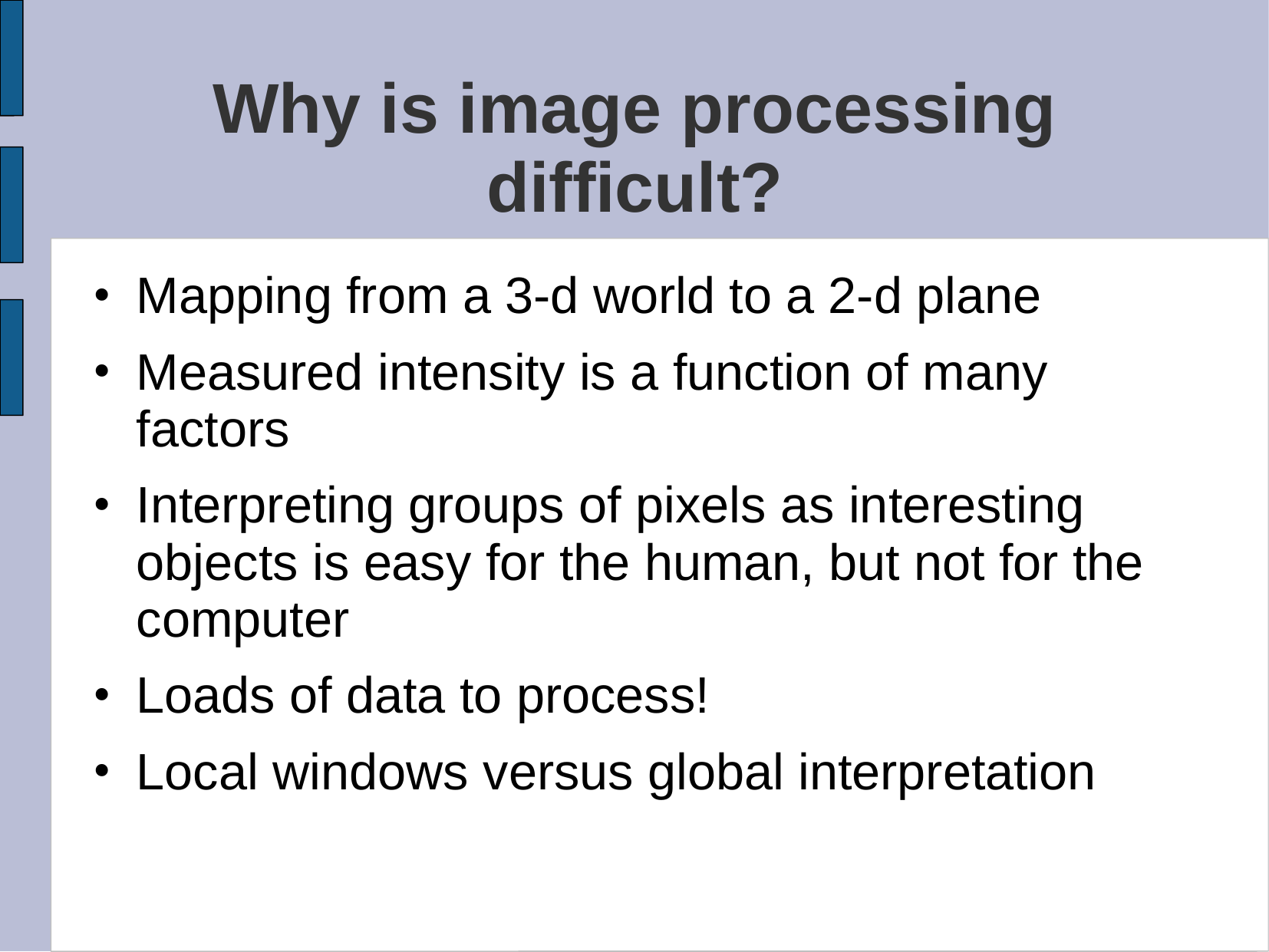

# Why is image processing difficult?
Mapping from a 3-d world to a 2-d plane
Measured intensity is a function of many factors
Interpreting groups of pixels as interesting objects is easy for the human, but not for the computer
Loads of data to process!
Local windows versus global interpretation